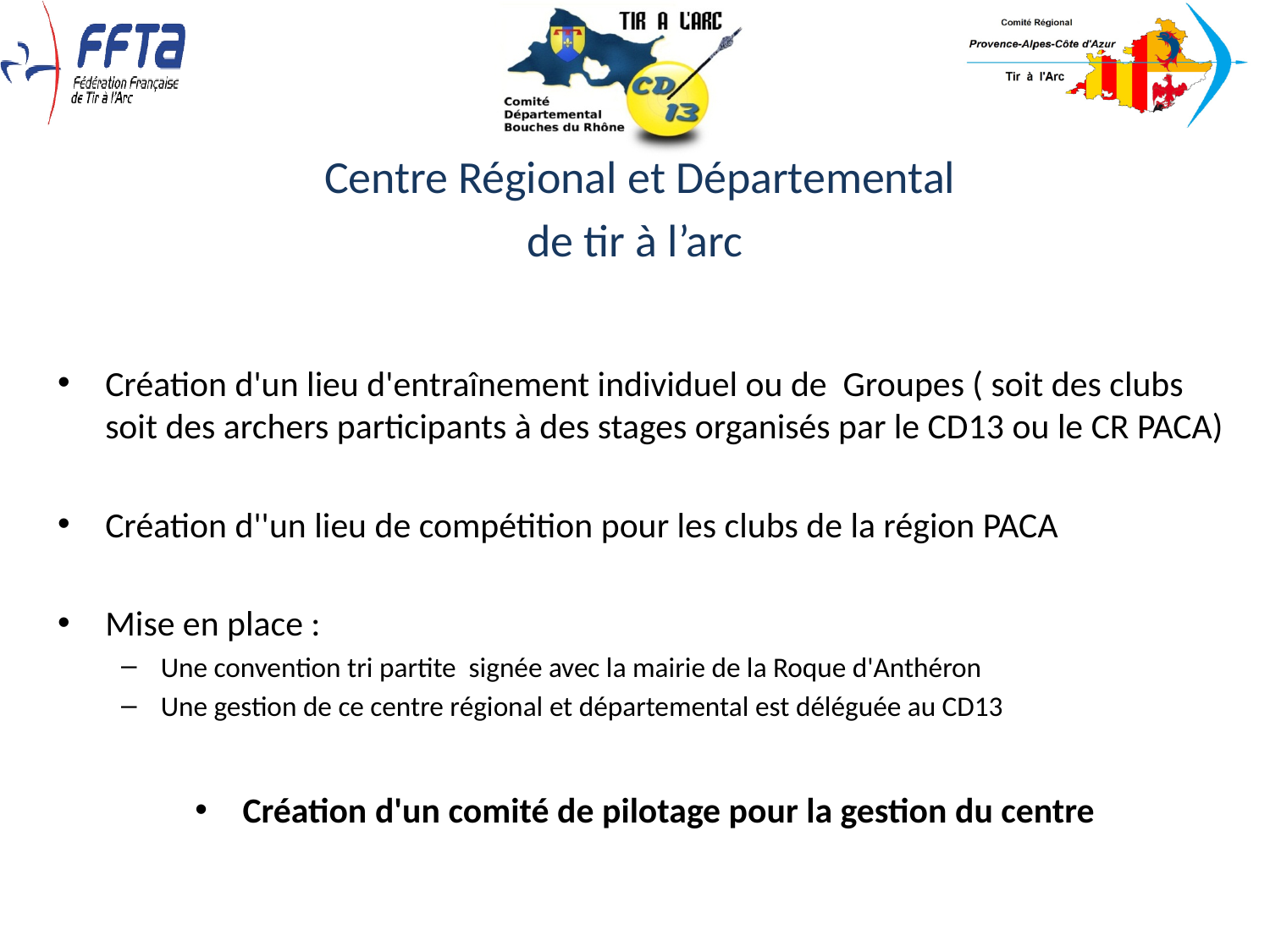

Centre Régional et Départemental
de tir à l’arc

Création d'un lieu d'entraînement individuel ou de  Groupes ( soit des clubs soit des archers participants à des stages organisés par le CD13 ou le CR PACA)

Création d''un lieu de compétition pour les clubs de la région PACA

Mise en place :
Une convention tri partite  signée avec la mairie de la Roque d'Anthéron
Une gestion de ce centre régional et départemental est déléguée au CD13

Création d'un comité de pilotage pour la gestion du centre